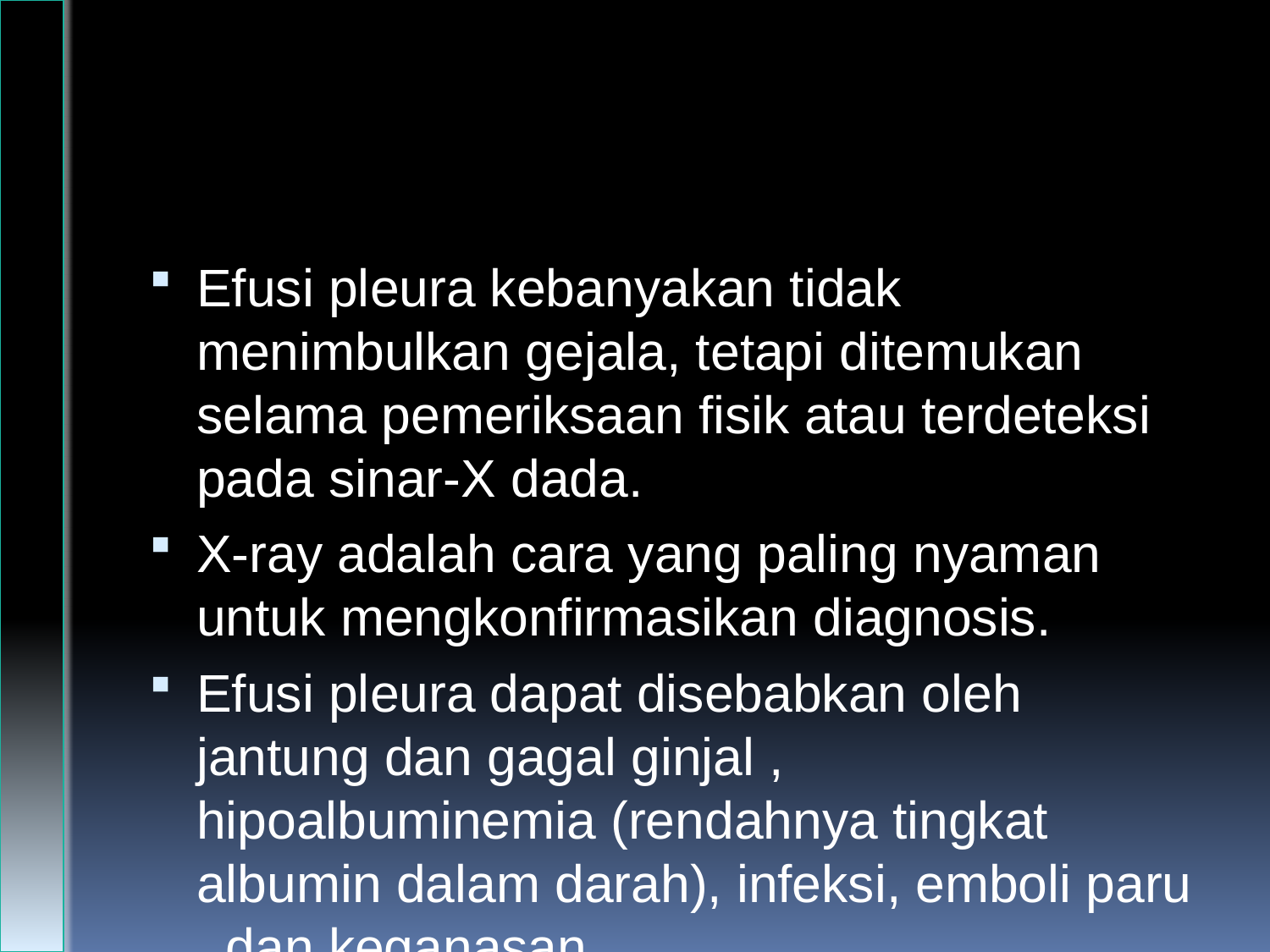

Efusi pleura kebanyakan tidak menimbulkan gejala, tetapi ditemukan selama pemeriksaan fisik atau terdeteksi pada sinar-X dada.
X-ray adalah cara yang paling nyaman untuk mengkonfirmasikan diagnosis.
Efusi pleura dapat disebabkan oleh jantung dan gagal ginjal , hipoalbuminemia (rendahnya tingkat albumin dalam darah), infeksi, emboli paru , dan keganasan.